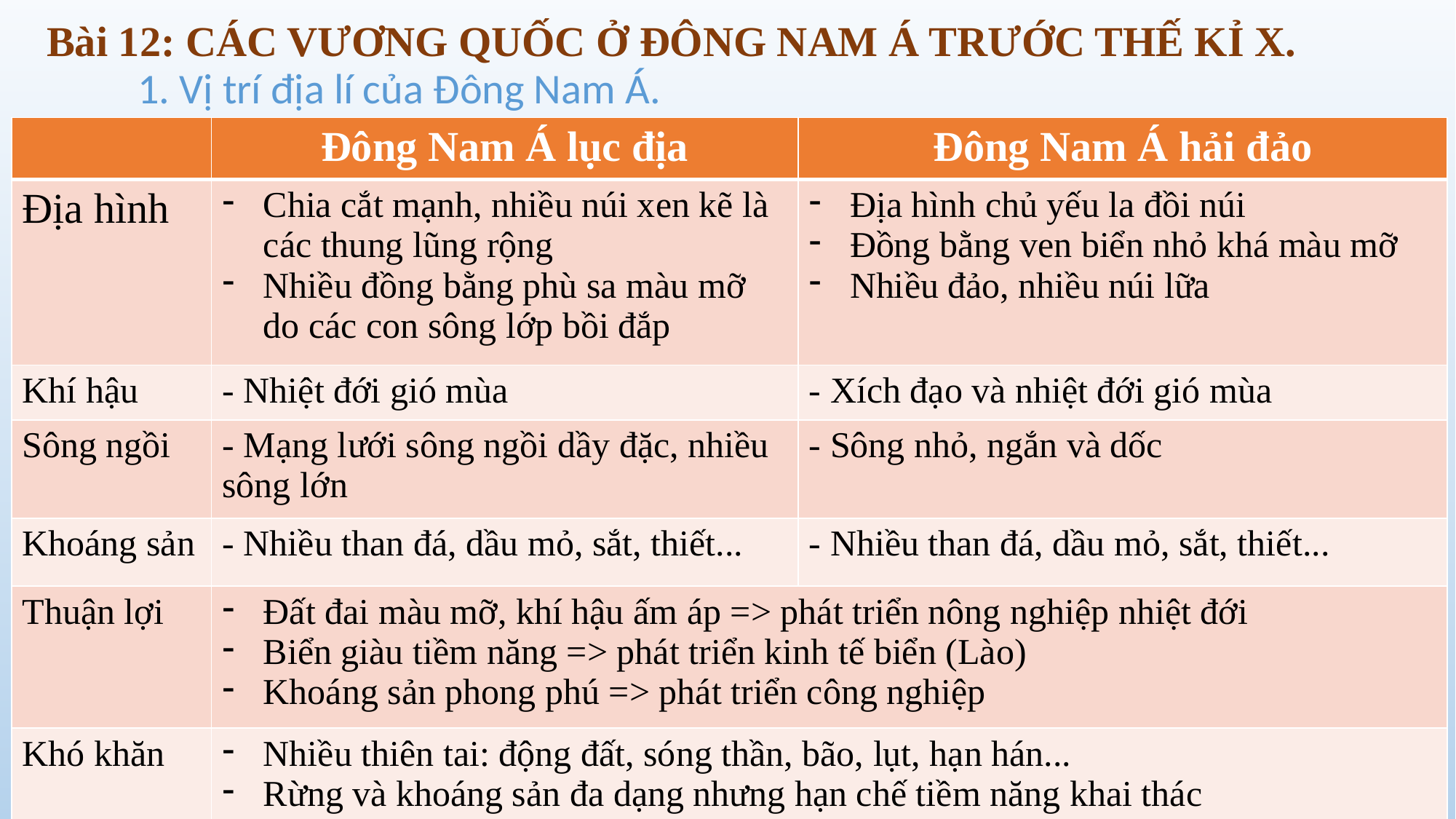

Bài 12: CÁC VƯƠNG QUỐC Ở ĐÔNG NAM Á TRƯỚC THẾ KỈ X.
1. Vị trí địa lí của Đông Nam Á.
|  | Đông Nam Á lục địa | Đông Nam Á hải đảo |
| --- | --- | --- |
| Địa hình | Chia cắt mạnh, nhiều núi xen kẽ là các thung lũng rộng Nhiều đồng bằng phù sa màu mỡ do các con sông lớp bồi đắp | Địa hình chủ yếu la đồi núi Đồng bằng ven biển nhỏ khá màu mỡ Nhiều đảo, nhiều núi lữa |
| Khí hậu | - Nhiệt đới gió mùa | - Xích đạo và nhiệt đới gió mùa |
| Sông ngồi | - Mạng lưới sông ngồi dầy đặc, nhiều sông lớn | - Sông nhỏ, ngắn và dốc |
| Khoáng sản | - Nhiều than đá, dầu mỏ, sắt, thiết... | - Nhiều than đá, dầu mỏ, sắt, thiết... |
| Thuận lợi | Đất đai màu mỡ, khí hậu ấm áp => phát triển nông nghiệp nhiệt đới Biển giàu tiềm năng => phát triển kinh tế biển (Lào) Khoáng sản phong phú => phát triển công nghiệp |  |
| Khó khăn | Nhiều thiên tai: động đất, sóng thần, bão, lụt, hạn hán... Rừng và khoáng sản đa dạng nhưng hạn chế tiềm năng khai thác |  |